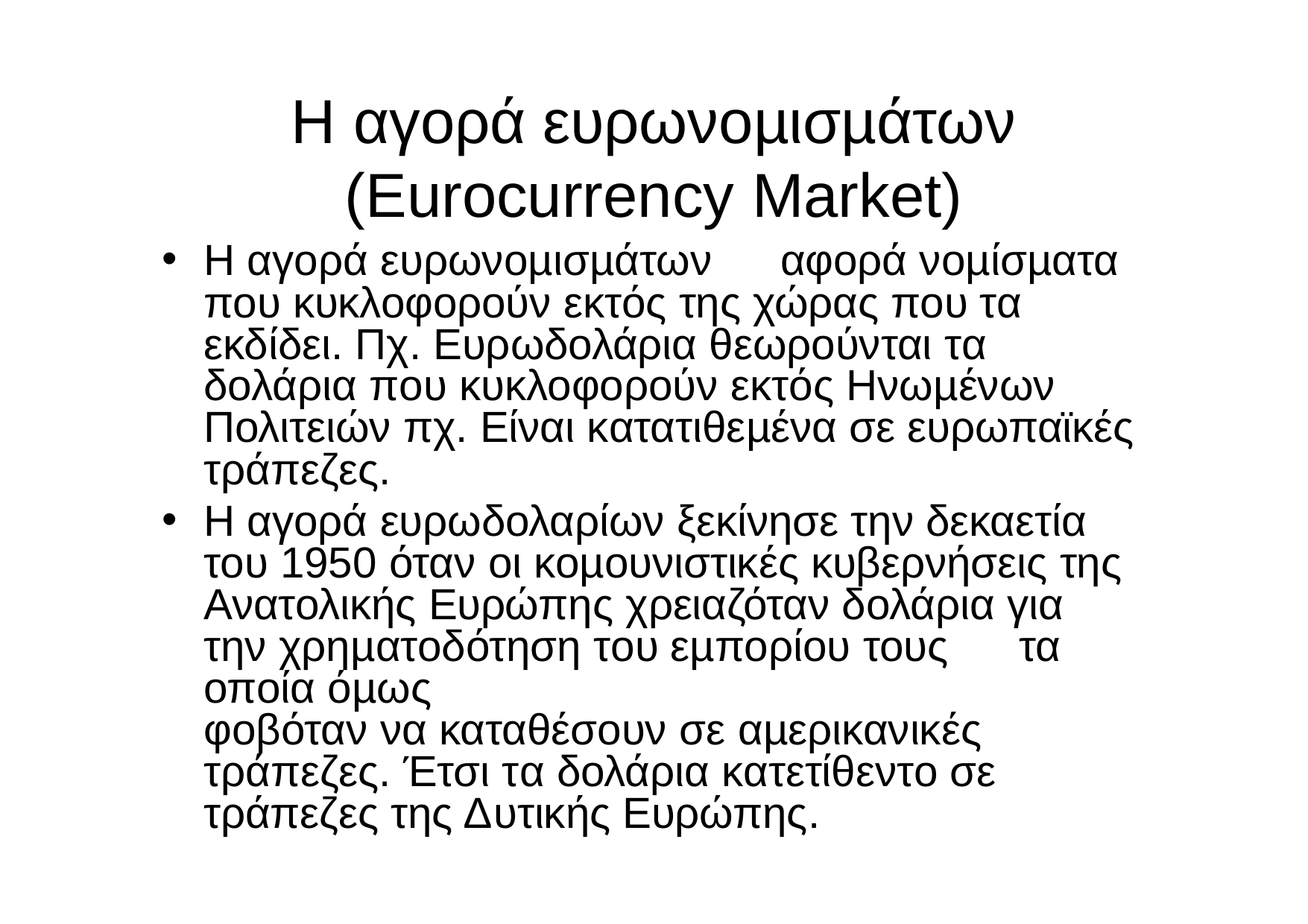

# Η αγορά ευρωνοµισµάτων
(Eurocurrency Market)
Η αγορά ευρωνοµισµάτων	αφορά νοµίσµατα που κυκλοφορούν εκτός της χώρας που τα εκδίδει. Πχ. Ευρωδολάρια θεωρούνται τα δολάρια που κυκλοφορούν εκτός Ηνωµένων Πολιτειών πχ. Είναι κατατιθεµένα σε ευρωπαϊκές τράπεζες.
Η αγορά ευρωδολαρίων ξεκίνησε την δεκαετία του 1950 όταν οι κοµουνιστικές κυβερνήσεις της Ανατολικής Ευρώπης χρειαζόταν δολάρια για
την χρηµατοδότηση του εµπορίου τους	τα οποία όµως	φοβόταν να καταθέσουν σε αµερικανικές τράπεζες. Έτσι τα δολάρια κατετίθεντο σε τράπεζες της ∆υτικής Ευρώπης.